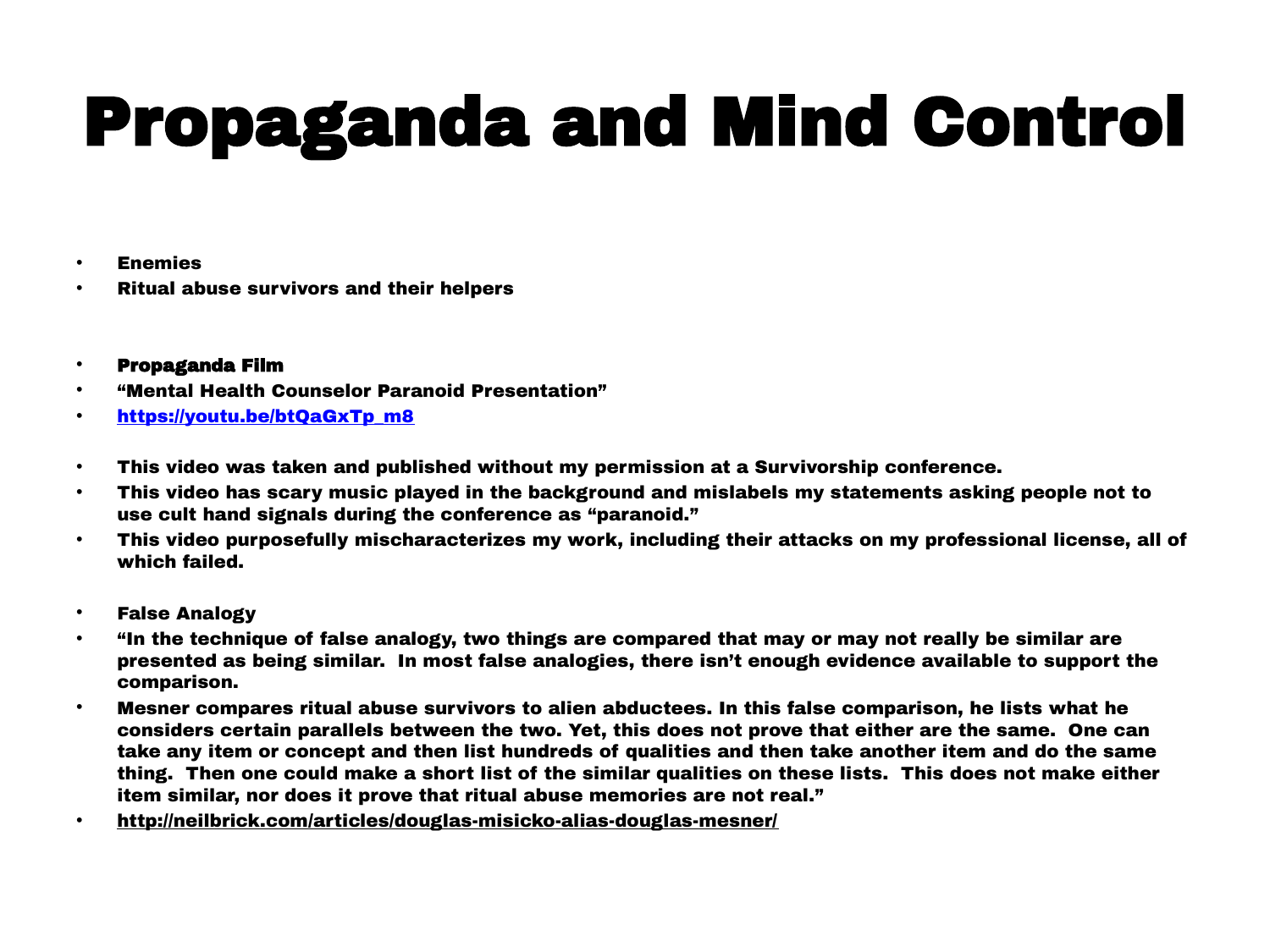

# Propaganda and Mind Control

Enemies
Ritual abuse survivors and their helpers

Propaganda Film
“Mental Health Counselor Paranoid Presentation”
https://youtu.be/btQaGxTp_m8

This video was taken and published without my permission at a Survivorship conference.
This video has scary music played in the background and mislabels my statements asking people not to use cult hand signals during the conference as “paranoid.”
This video purposefully mischaracterizes my work, including their attacks on my professional license, all of which failed.

False Analogy
“In the technique of false analogy, two things are compared that may or may not really be similar are presented as being similar.  In most false analogies, there isn’t enough evidence available to support the comparison.
Mesner compares ritual abuse survivors to alien abductees. In this false comparison, he lists what he considers certain parallels between the two. Yet, this does not prove that either are the same.  One can take any item or concept and then list hundreds of qualities and then take another item and do the same thing.  Then one could make a short list of the similar qualities on these lists.  This does not make either item similar, nor does it prove that ritual abuse memories are not real.”
http://neilbrick.com/articles/douglas-misicko-alias-douglas-mesner/